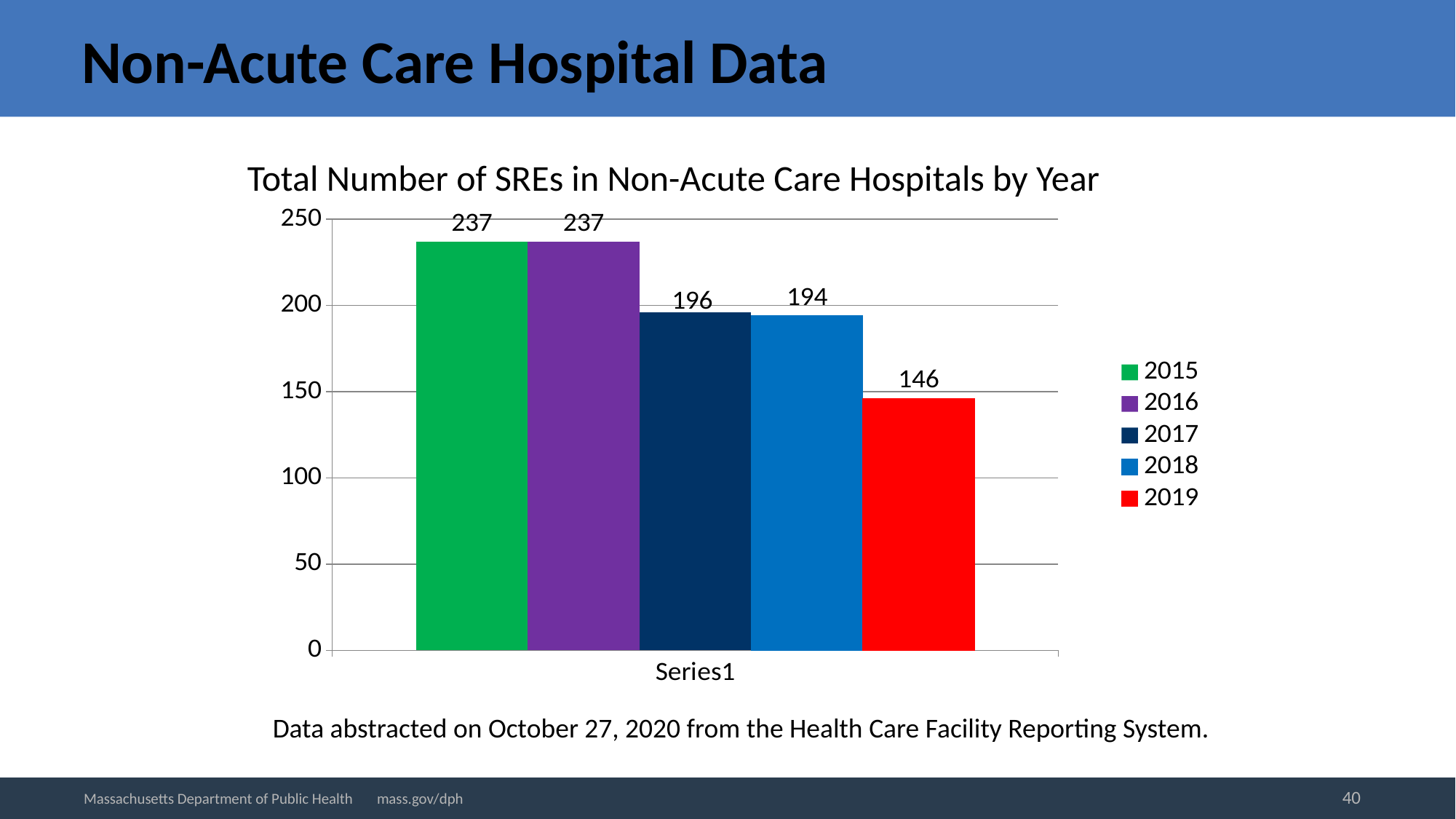

# Non-Acute Care Hospital Data
Total Number of SREs in Non-Acute Care Hospitals by Year

### Chart

| Category | 2015 | 2016 | 2017 | 2018 | 2019 |
|---|---|---|---|---|---|
|  | 237.0 | 237.0 | 196.0 | 194.0 | 146.0 |
Data abstracted on October 27, 2020 from the Health Care Facility Reporting System.
40
Massachusetts Department of Public Health       mass.gov/dph